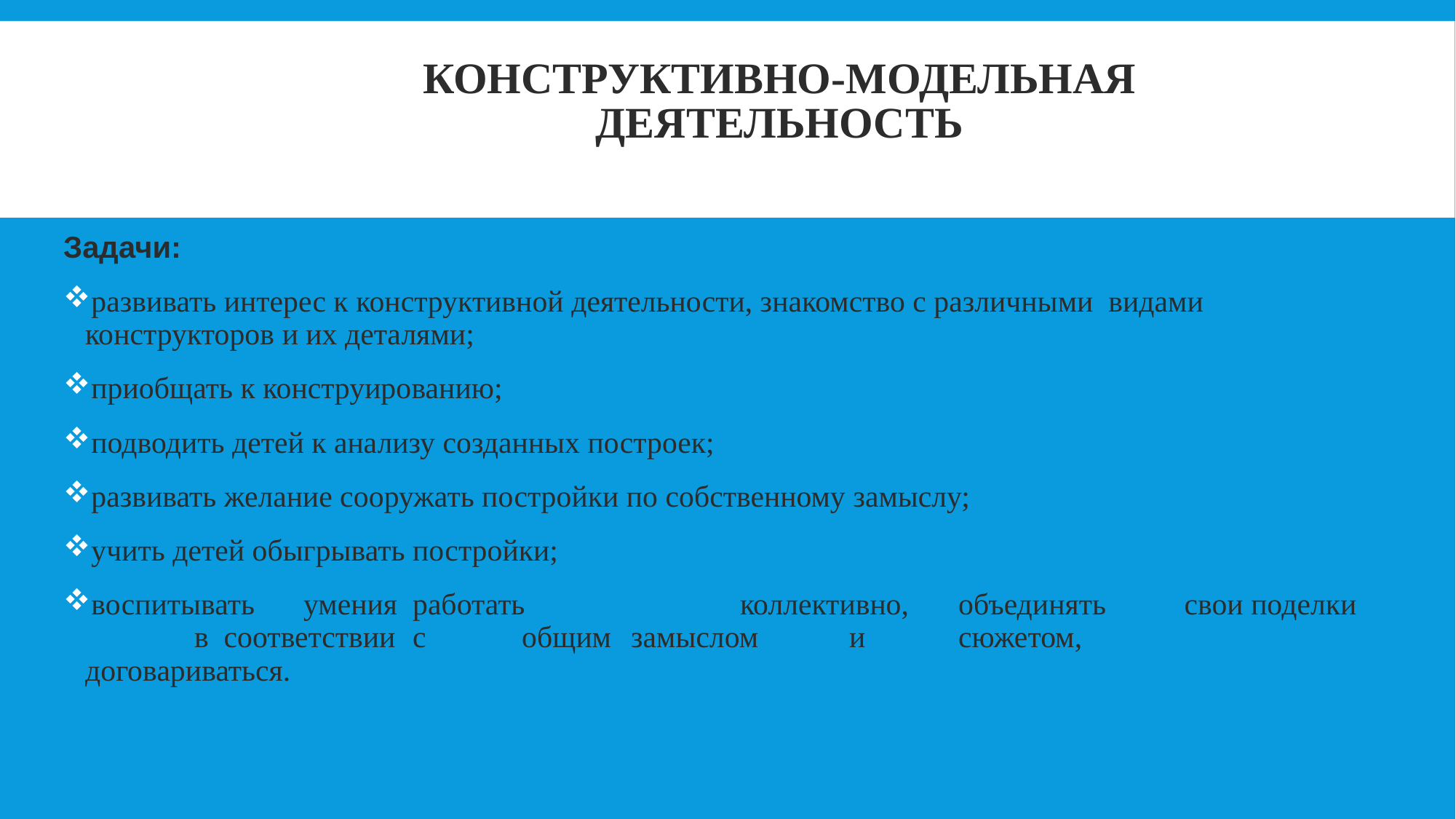

# Конструктивно-модельная деятельность
Задачи:
развивать интерес к конструктивной деятельности, знакомство с различными  видами конструкторов и их деталями;
приобщать к конструированию;
подводить детей к анализу созданных построек;
развивать желание сооружать постройки по собственному замыслу;
учить детей обыгрывать постройки;
воспитывать	умения	работать		коллективно,	объединять	 свои поделки	в  соответствии	с	общим	замыслом	и	сюжетом,	договариваться.